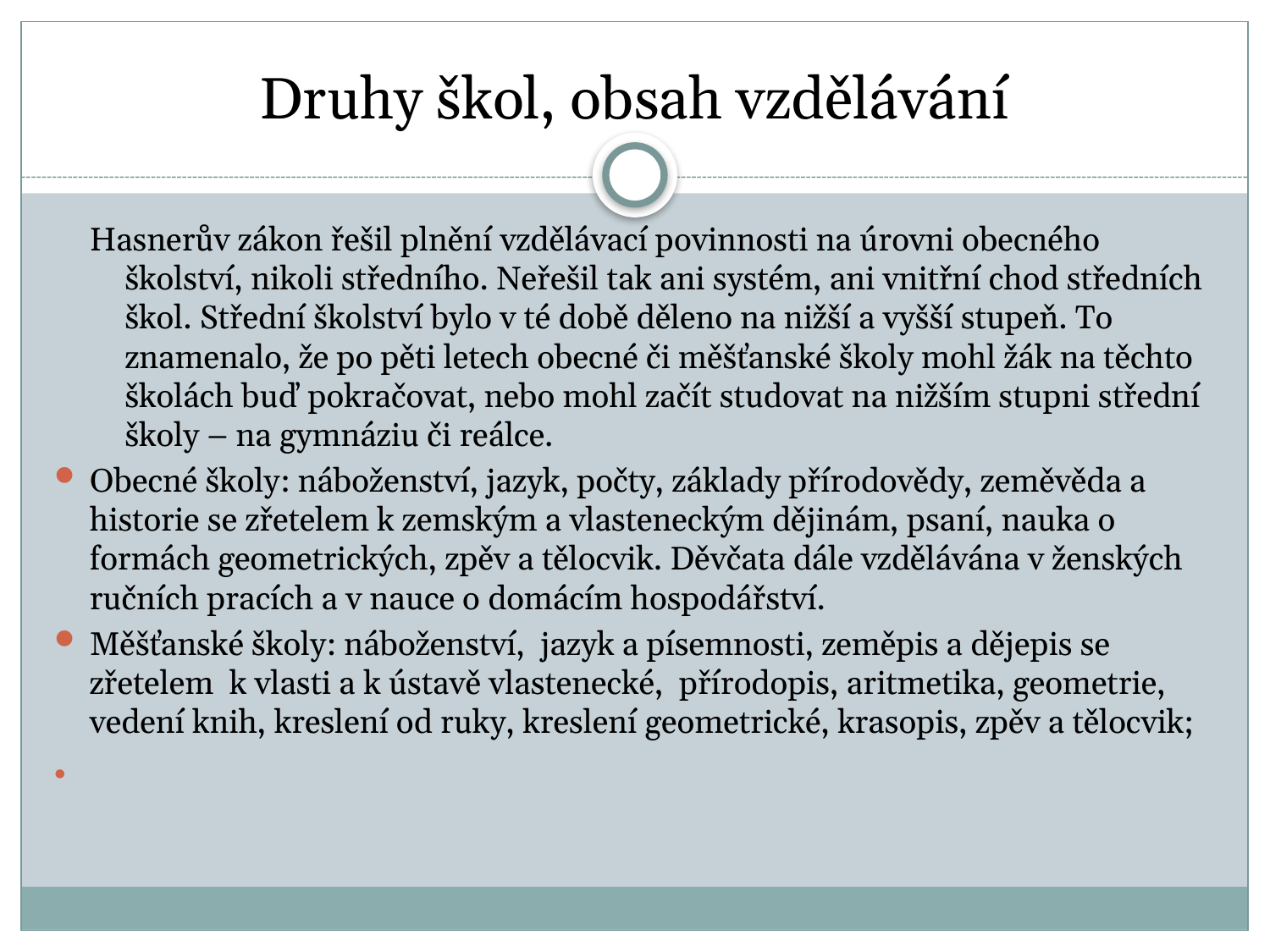

# Druhy škol, obsah vzdělávání
Hasnerův zákon řešil plnění vzdělávací povinnosti na úrovni obecného školství, nikoli středního. Neřešil tak ani systém, ani vnitřní chod středních škol. Střední školství bylo v té době děleno na nižší a vyšší stupeň. To znamenalo, že po pěti letech obecné či měšťanské školy mohl žák na těchto školách buď pokračovat, nebo mohl začít studovat na nižším stupni střední školy – na gymnáziu či reálce.
Obecné školy: náboženství, jazyk, počty, základy přírodovědy, zeměvěda a historie se zřetelem k zemským a vlasteneckým dějinám, psaní, nauka o formách geometrických, zpěv a tělocvik. Děvčata dále vzdělávána v ženských ručních pracích a v nauce o domácím hospodářství.
Měšťanské školy: náboženství,  jazyk a písemnosti, zeměpis a dějepis se zřetelem  k vlasti a k ústavě vlastenecké,  přírodopis, aritmetika, geometrie, vedení knih, kreslení od ruky, kreslení geometrické, krasopis, zpěv a tělocvik;